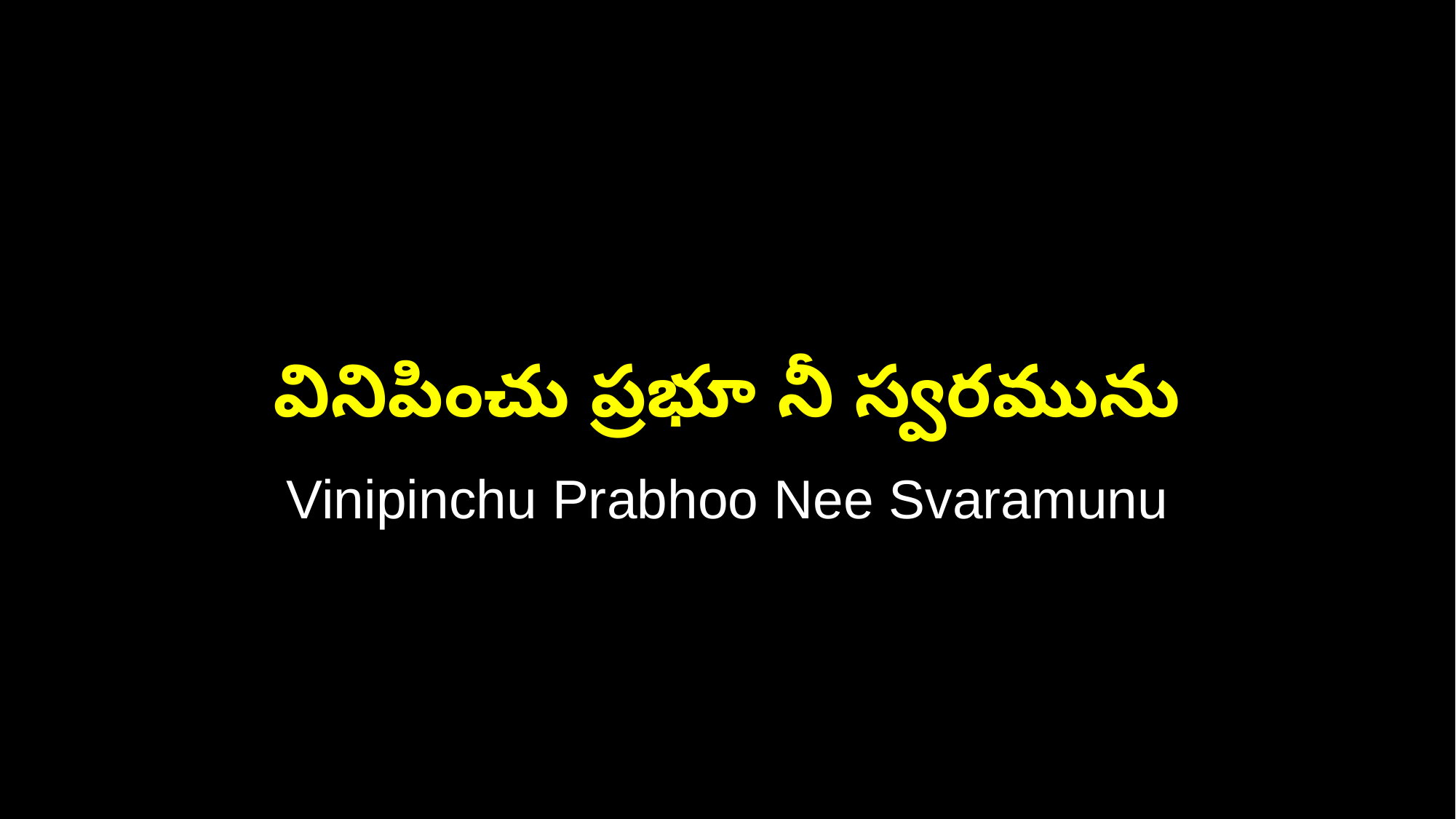

వినిపించు ప్రభూ నీ స్వరమును
Vinipinchu Prabhoo Nee Svaramunu